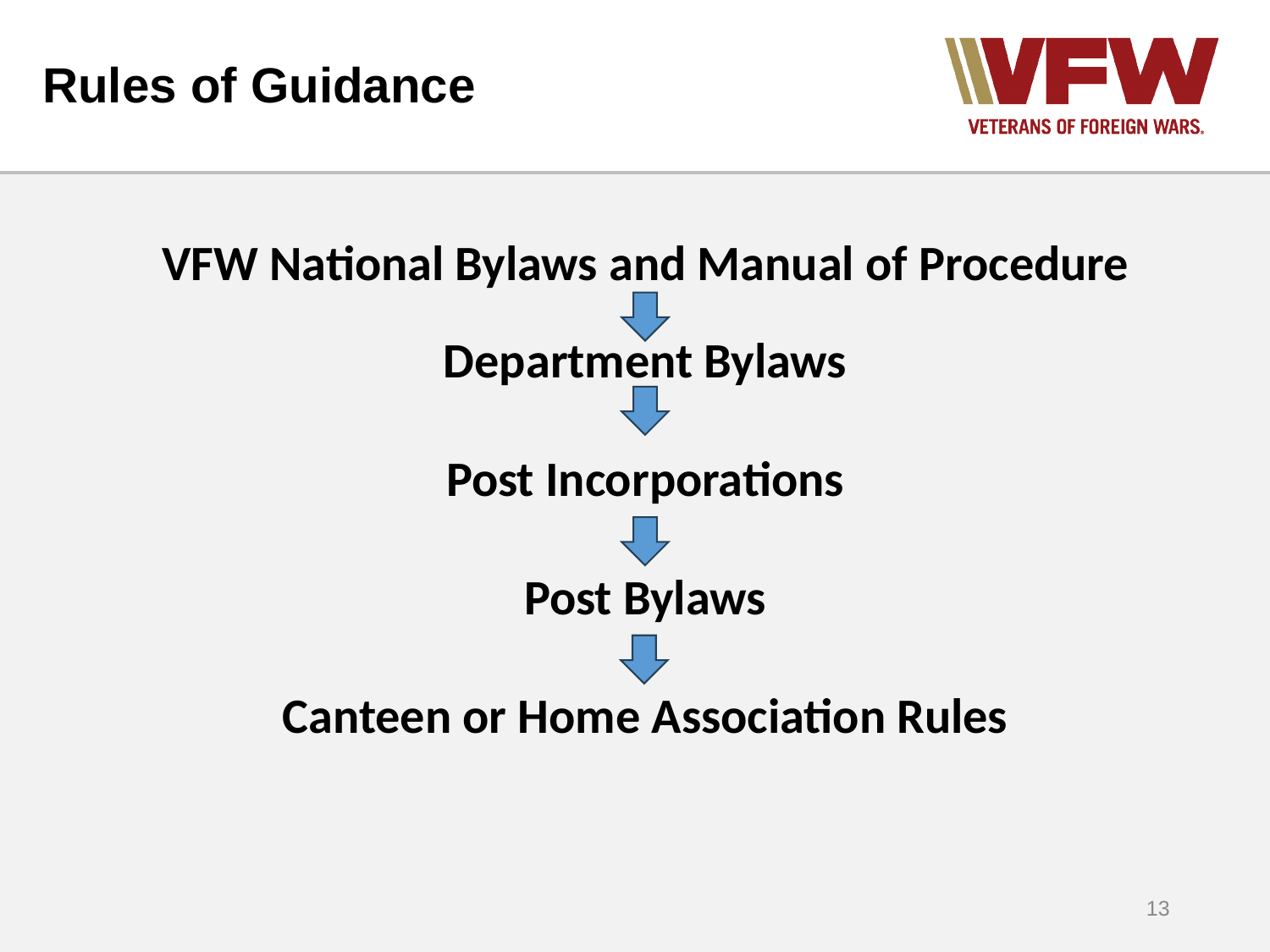

# Rules of Guidance
VFW National Bylaws and Manual of Procedure
Department Bylaws

Post Incorporations

Post Bylaws

Canteen or Home Association Rules

13